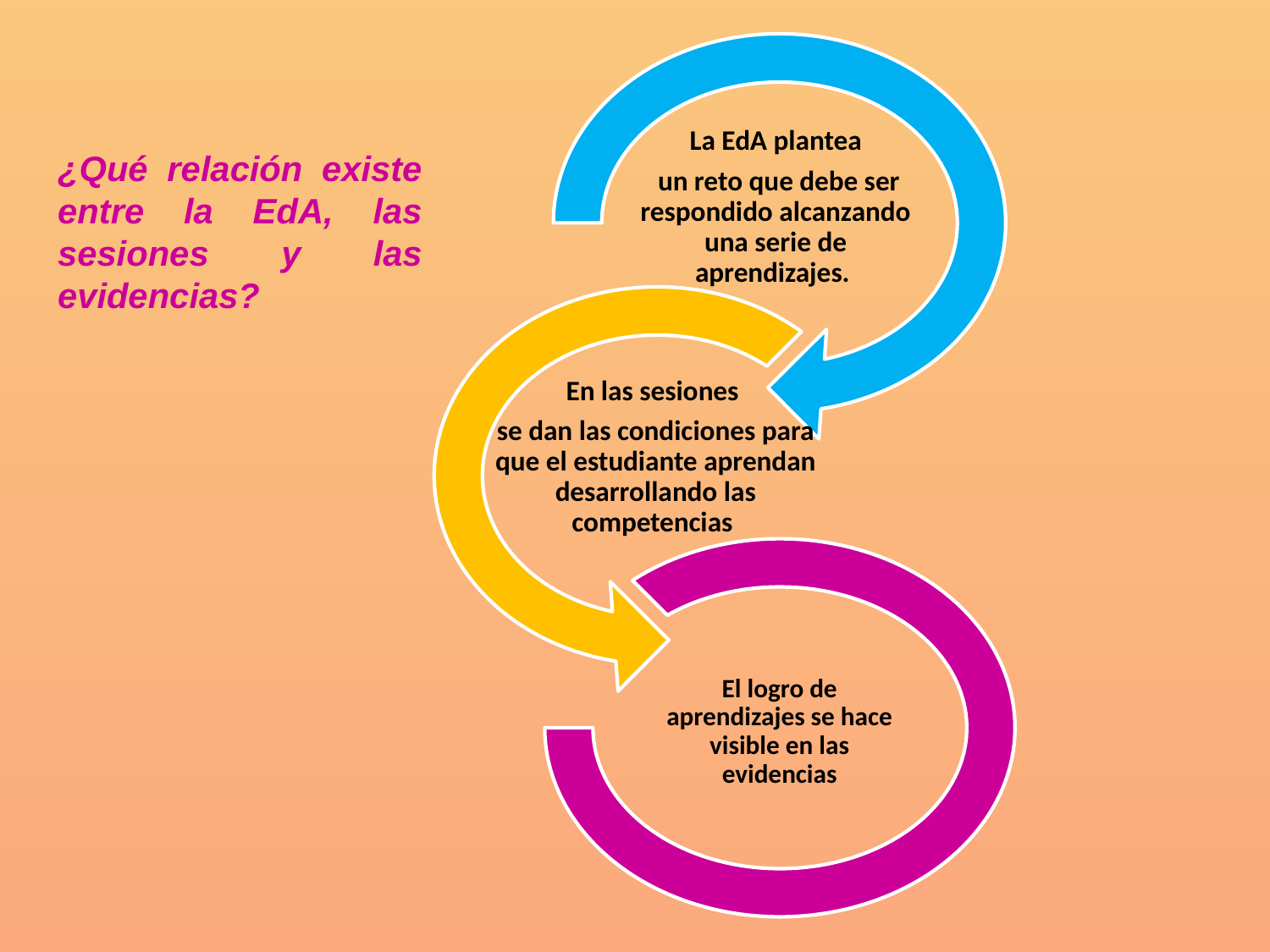

La EdA plantea
 un reto que debe ser respondido alcanzando una serie de aprendizajes.
En las sesiones
se dan las condiciones para que el estudiante aprendan desarrollando las competencias
El logro de aprendizajes se hace visible en las evidencias
# ¿Qué relación existe entre la EdA, las sesiones y las evidencias?